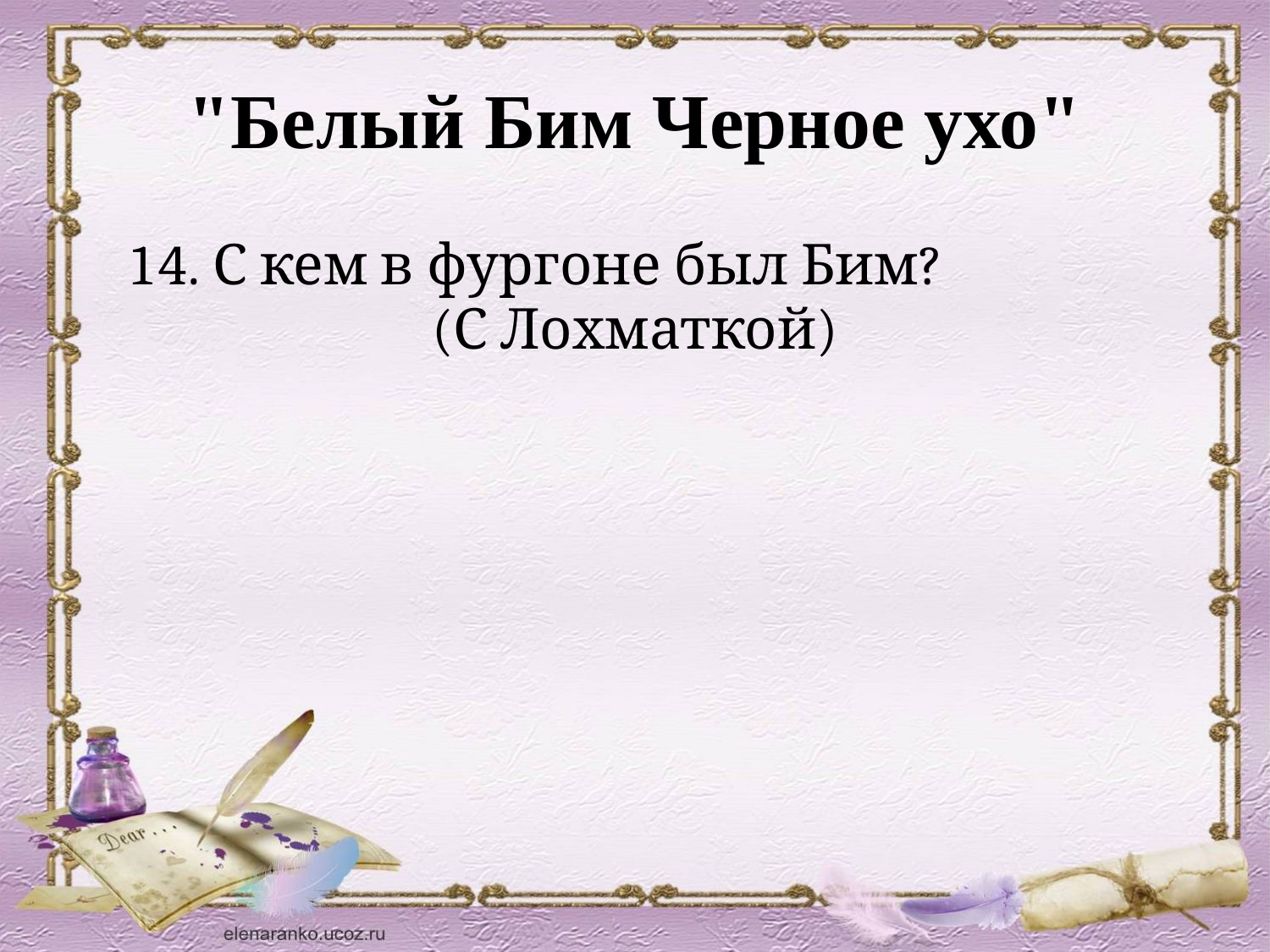

# "Белый Бим Черное ухо"
    14. С кем в фургоне был Бим?

(С Лохматкой)